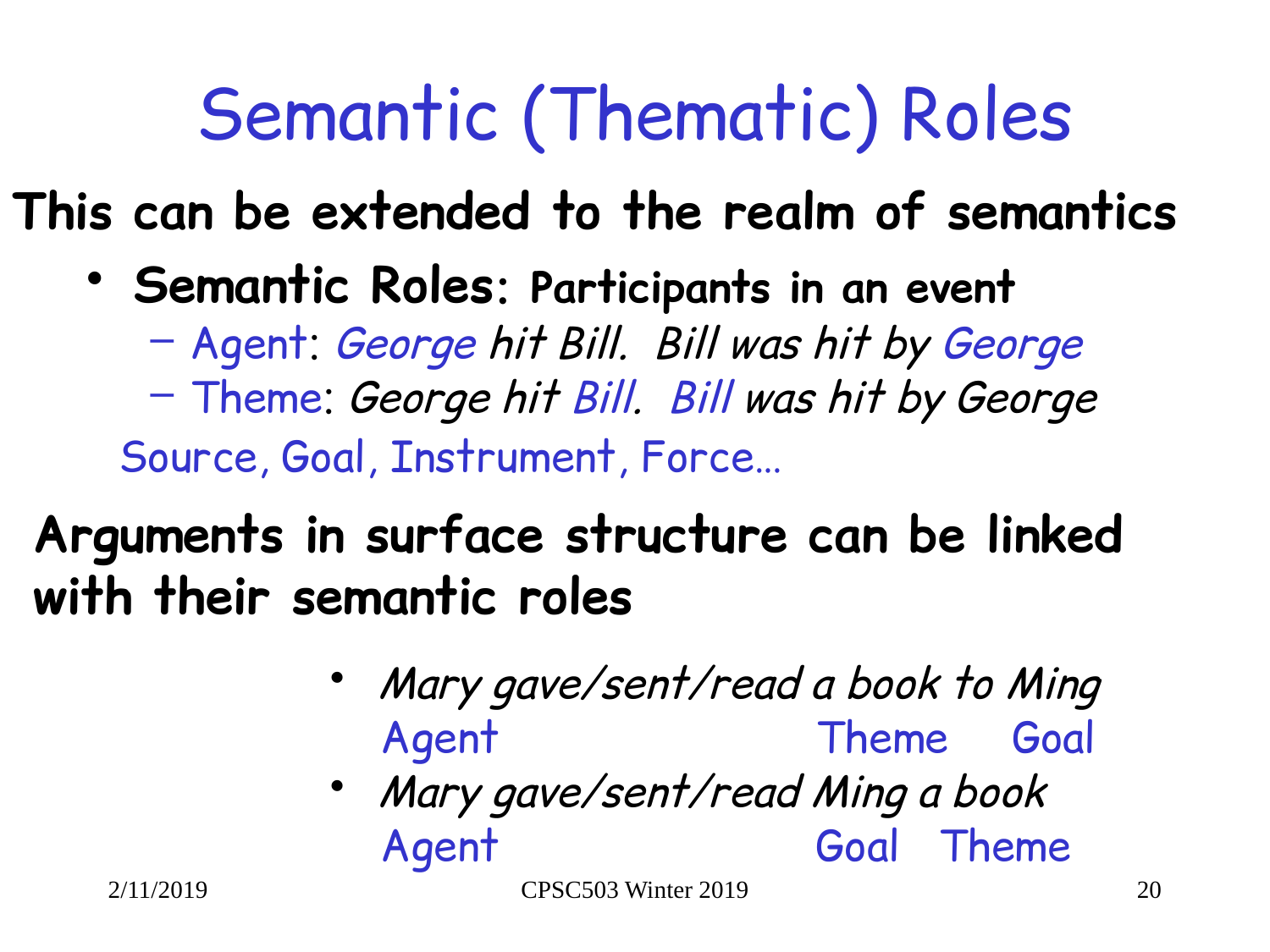

# Semantic (Thematic) Roles
This can be extended to the realm of semantics
Semantic Roles: Participants in an event
Agent: George hit Bill.  Bill was hit by George
Theme: George hit Bill.  Bill was hit by George

Source, Goal, Instrument, Force…
Arguments in surface structure can be linked with their semantic roles
Mary gave/sent/read a book to Ming
    Agent                         Theme     Goal
Mary gave/sent/read Ming a book
    Agent                         Goal   Theme

2/11/2019
CPSC503 Winter 2019
20